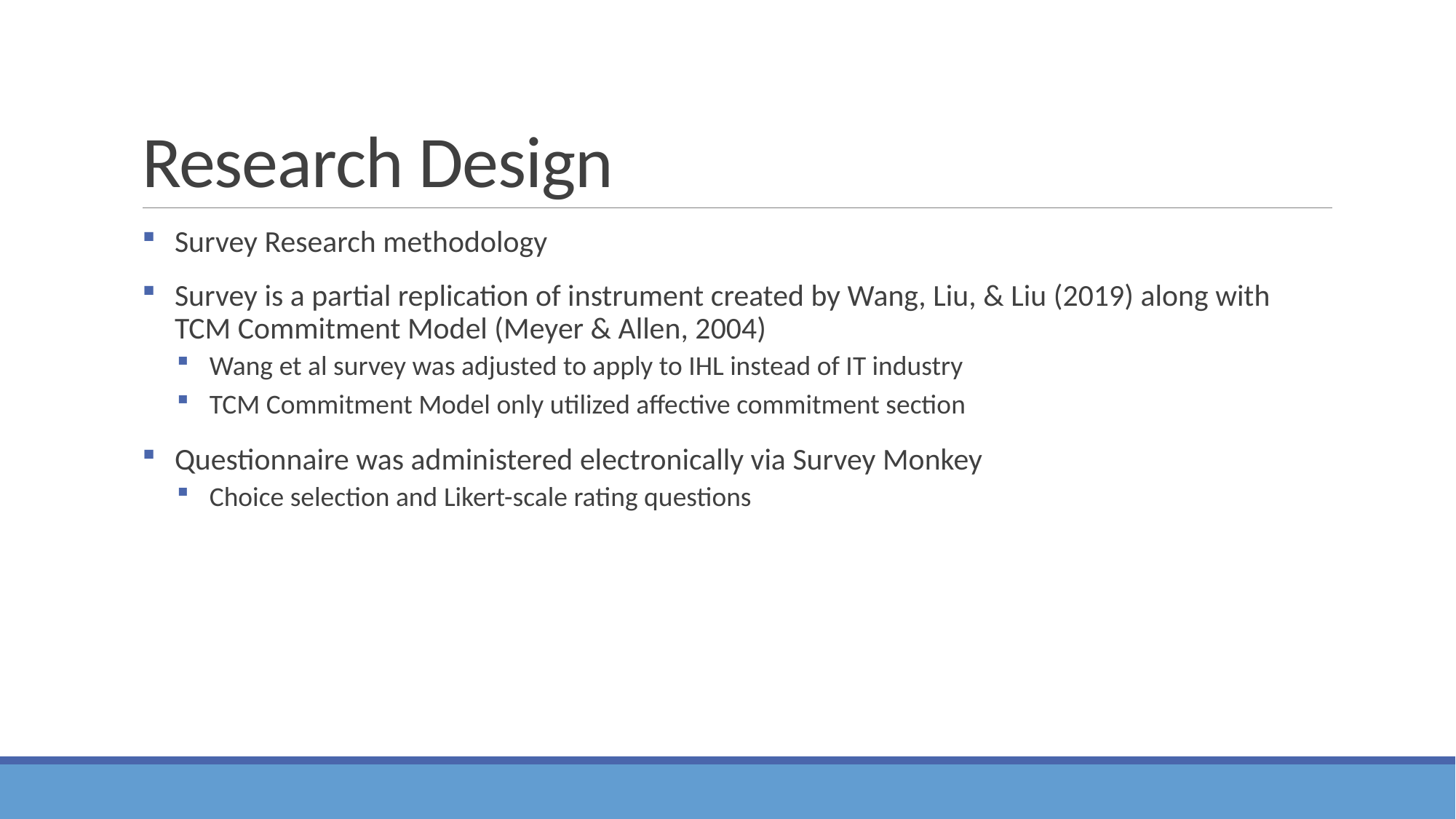

# Research Design
Survey Research methodology
Survey is a partial replication of instrument created by Wang, Liu, & Liu (2019) along with TCM Commitment Model (Meyer & Allen, 2004)
Wang et al survey was adjusted to apply to IHL instead of IT industry
TCM Commitment Model only utilized affective commitment section
Questionnaire was administered electronically via Survey Monkey
Choice selection and Likert-scale rating questions